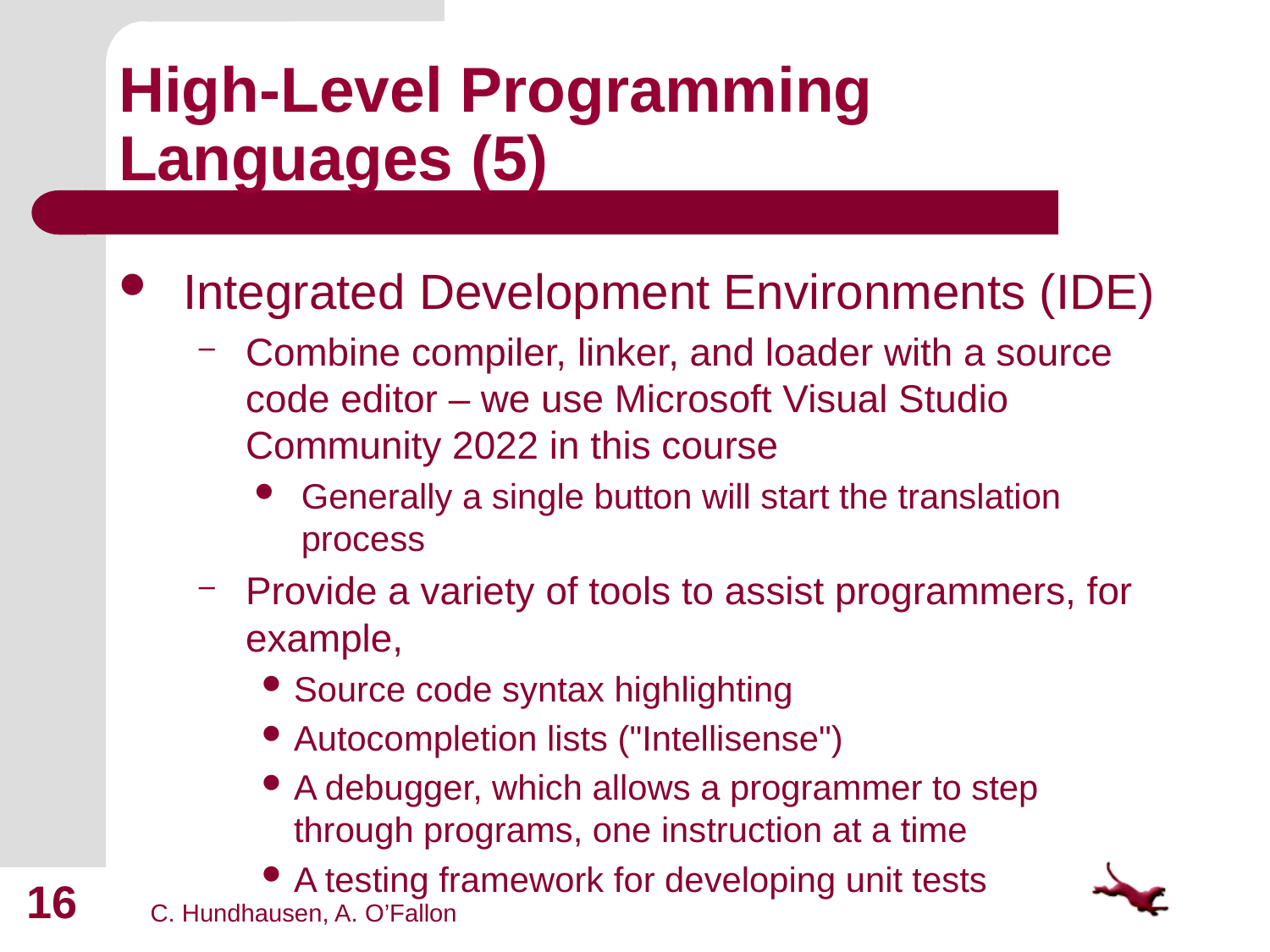

# High-Level Programming Languages (5)
Integrated Development Environments (IDE)
Combine compiler, linker, and loader with a source code editor – we use Microsoft Visual Studio Community 2022 in this course
Generally a single button will start the translation process
Provide a variety of tools to assist programmers, for example,
Source code syntax highlighting
Autocompletion lists ("Intellisense")
A debugger, which allows a programmer to step through programs, one instruction at a time
A testing framework for developing unit tests
16
C. Hundhausen, A. O’Fallon